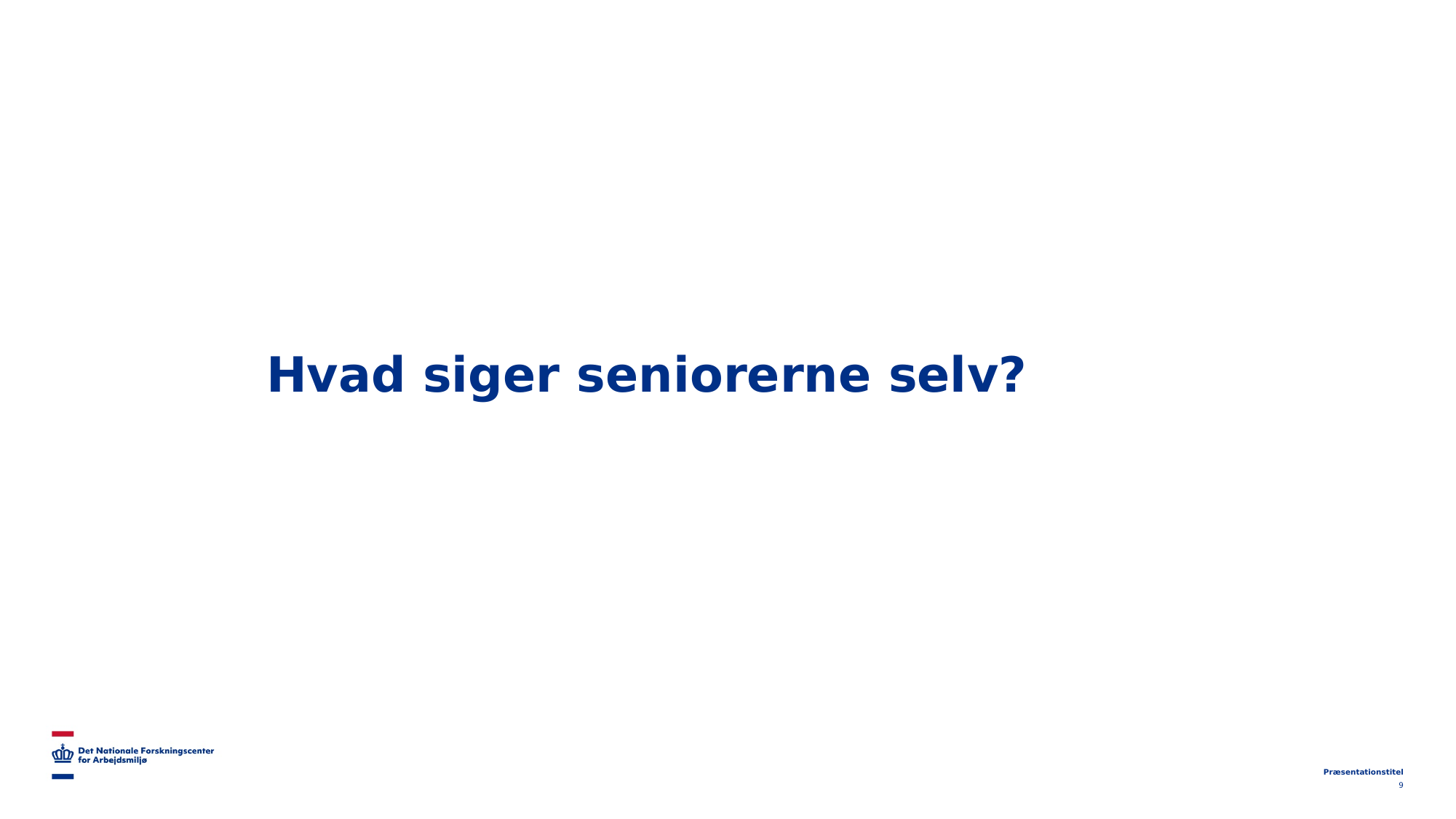

# Hvad siger seniorerne selv?
Præsentationstitel
9